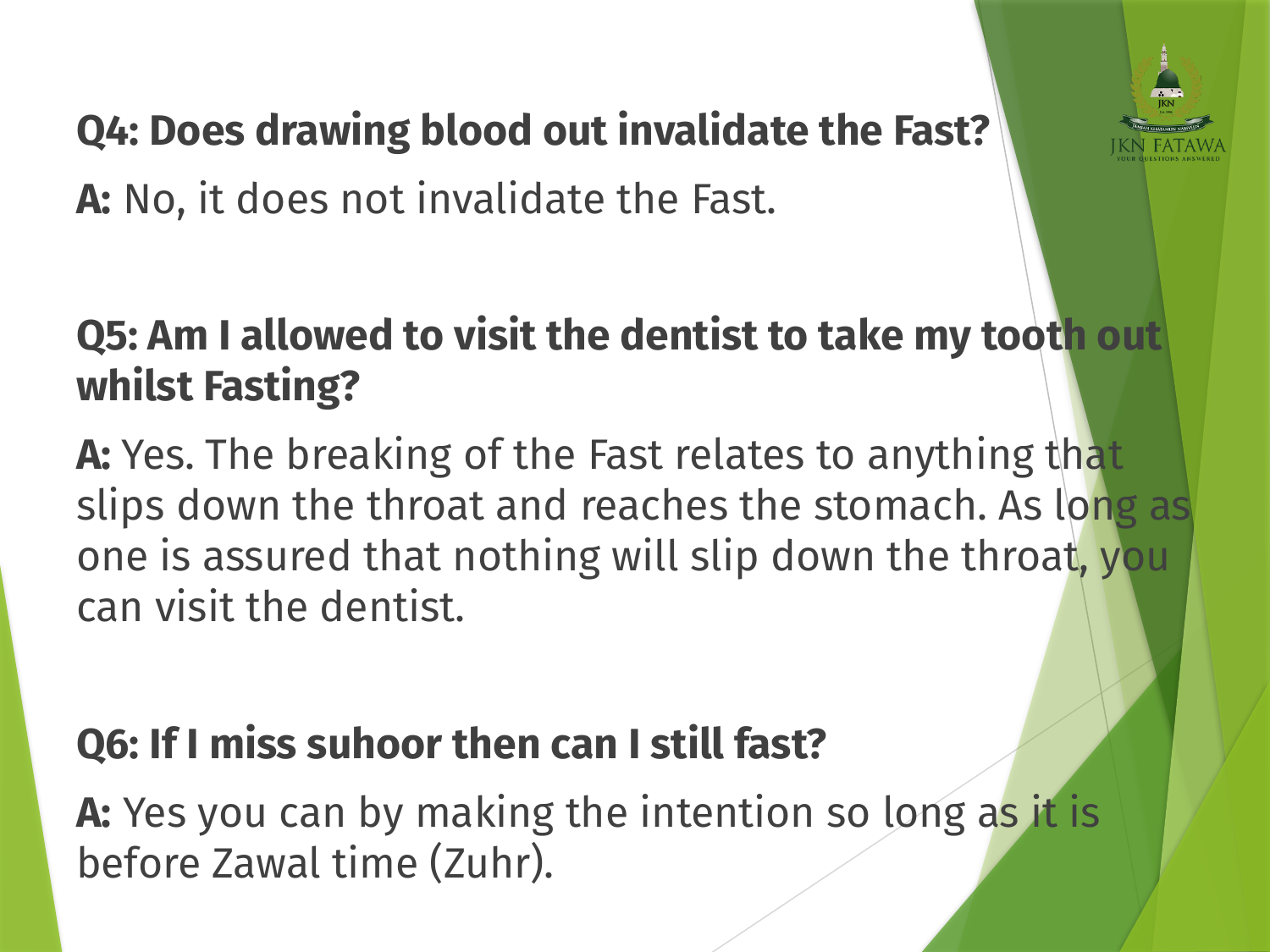

Q4: Does drawing blood out invalidate the Fast?
A: No, it does not invalidate the Fast.

Q5: Am I allowed to visit the dentist to take my tooth out whilst Fasting?
A: Yes. The breaking of the Fast relates to anything that slips down the throat and reaches the stomach. As long as one is assured that nothing will slip down the throat, you can visit the dentist.

Q6: If I miss suhoor then can I still fast?
A: Yes you can by making the intention so long as it is before Zawal time (Zuhr).